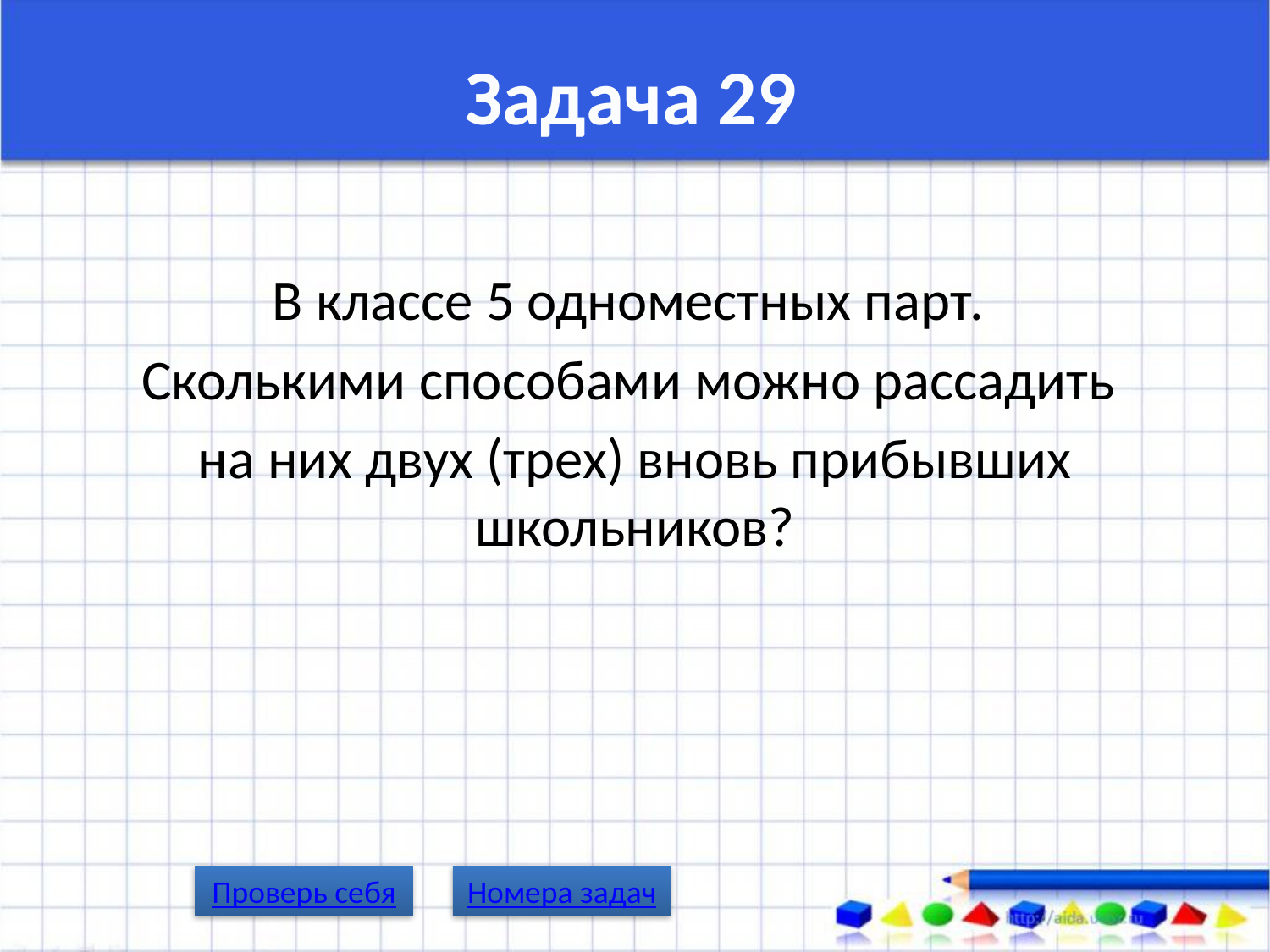

# Задача 29

В классе 5 одноместных парт.
Сколькими способами можно рассадить
на них двух (трех) вновь прибывших школьников?

Проверь себя
Номера задач